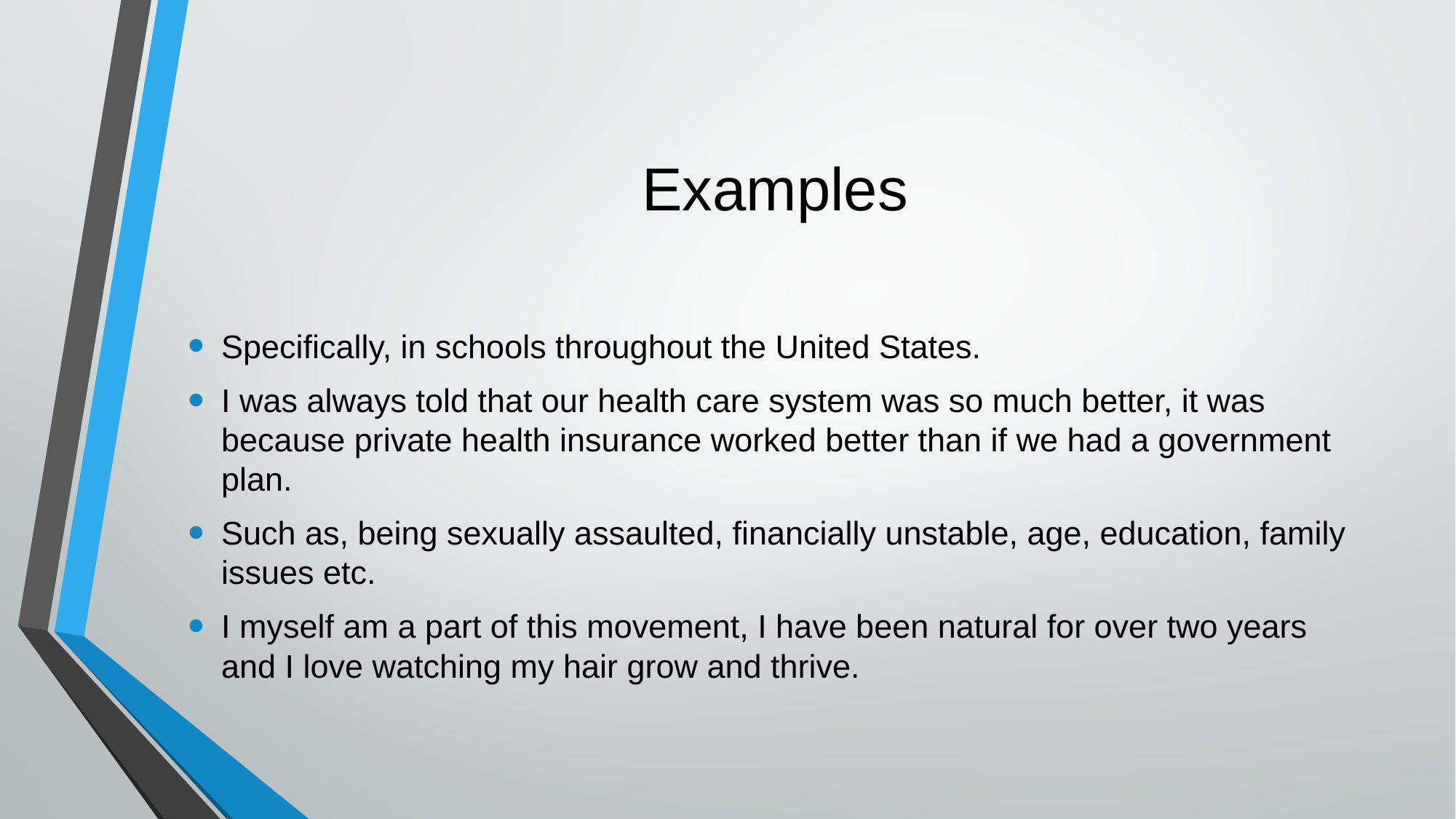

# Examples
Specifically, in schools throughout the United States.
I was always told that our health care system was so much better, it was because private health insurance worked better than if we had a government plan.
Such as, being sexually assaulted, financially unstable, age, education, family issues etc.
I myself am a part of this movement, I have been natural for over two years and I love watching my hair grow and thrive.